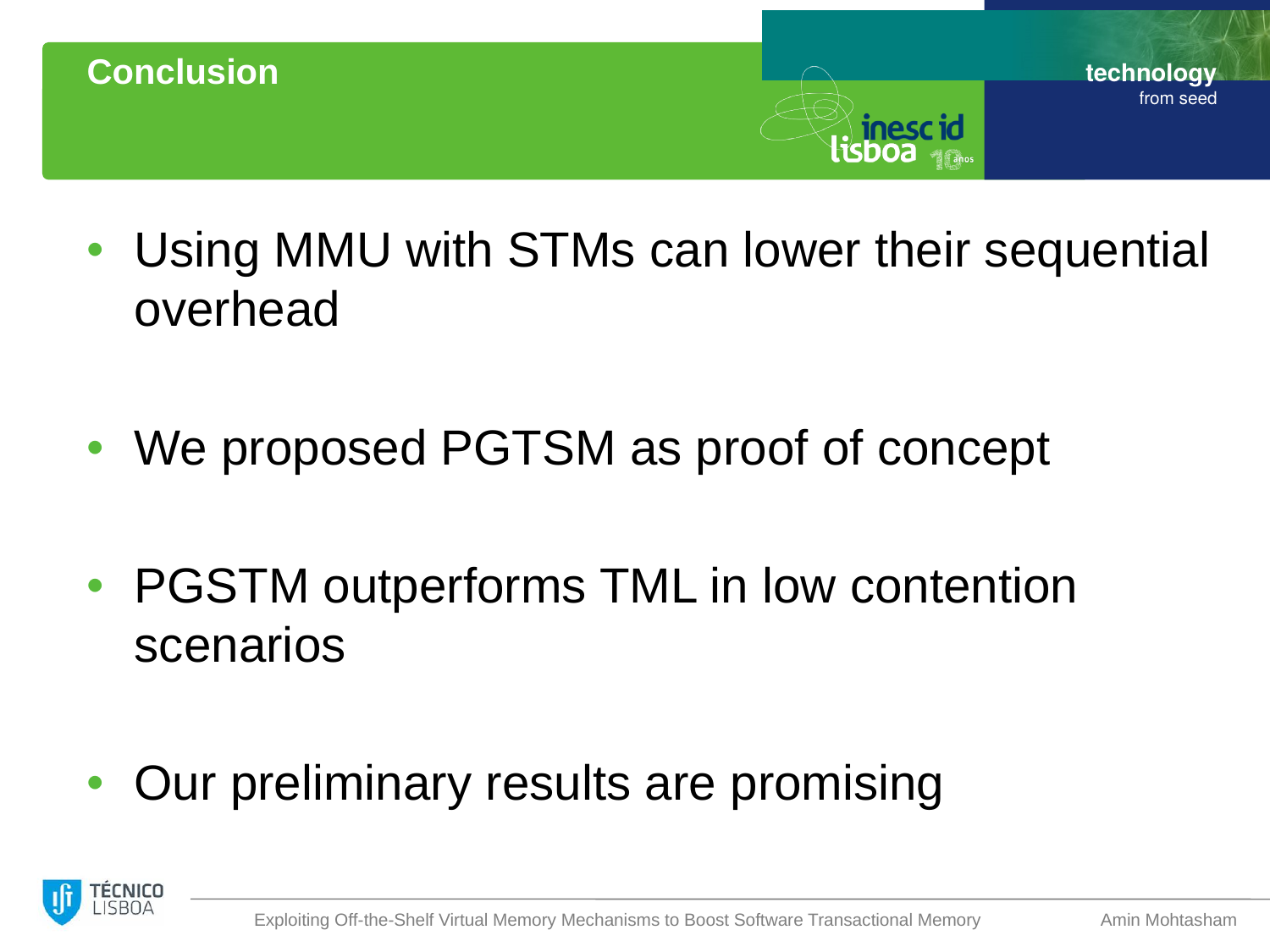

# Conclusion
Using MMU with STMs can lower their sequential overhead

We proposed PGTSM as proof of concept

PGSTM outperforms TML in low contention scenarios

Our preliminary results are promising
Exploiting Off-the-Shelf Virtual Memory Mechanisms to Boost Software Transactional Memory
Amin Mohtasham